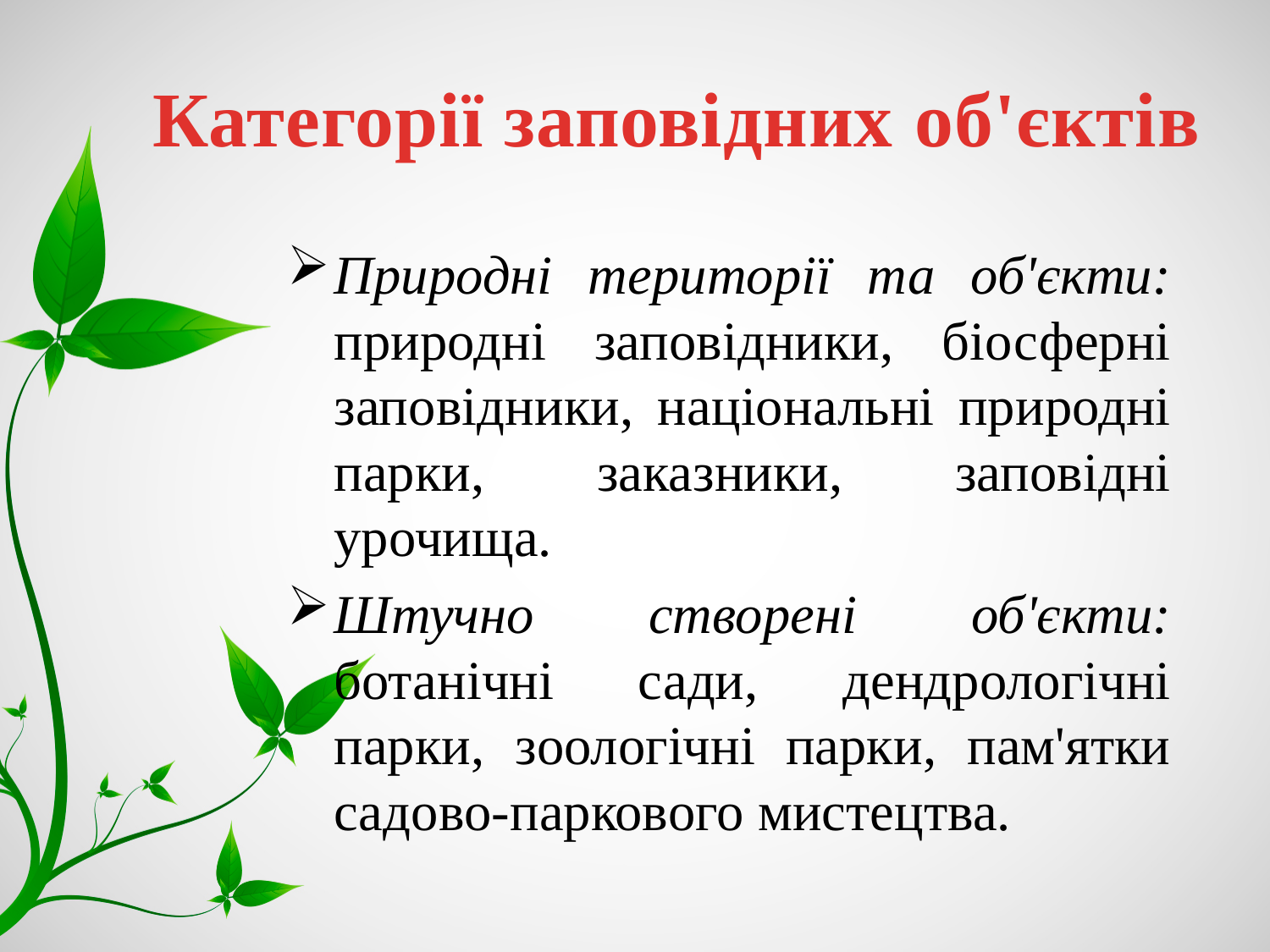

Категорії заповідних об'єктів
Природні території та об'єкти: природні заповідники, біосферні заповідники, національні природні парки, заказники, заповідні урочища.
Штучно створені об'єкти: ботанічні сади, дендрологічні парки, зоологічні парки, пам'ятки садово-паркового мистецтва.